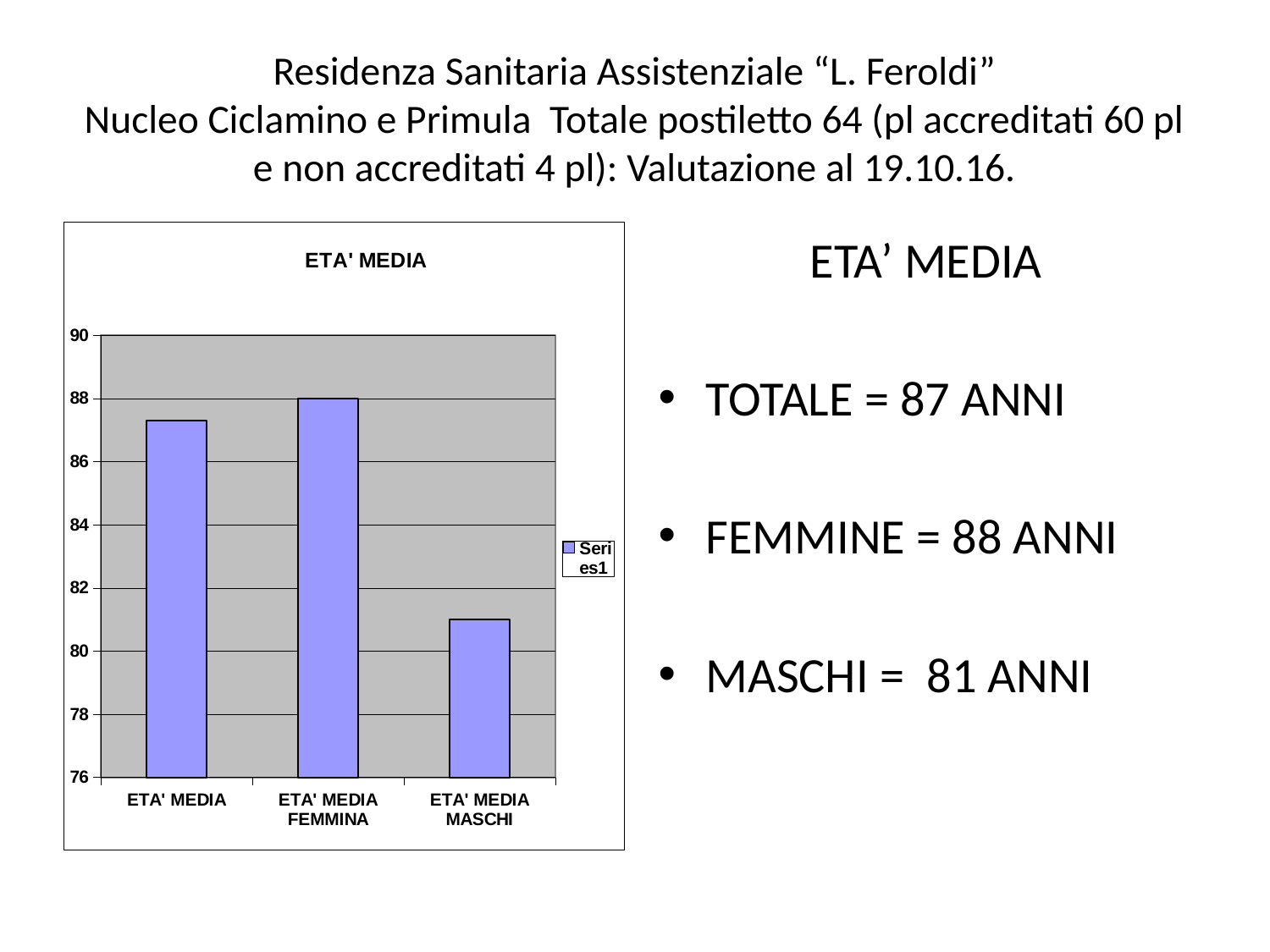

# Residenza Sanitaria Assistenziale “L. Feroldi” Nucleo Ciclamino e Primula  Totale postiletto 64 (pl accreditati 60 pl e non accreditati 4 pl): Valutazione al 19.10.16.

### Chart: ETA' MEDIA

| Category |  |
|---|---|
| ETA' MEDIA | 87.30645161290319 |
| ETA' MEDIA FEMMINA | 88.0 |
| ETA' MEDIA MASCHI | 81.0 |
ETA’ MEDIA

TOTALE = 87 ANNI

FEMMINE = 88 ANNI

MASCHI =  81 ANNI